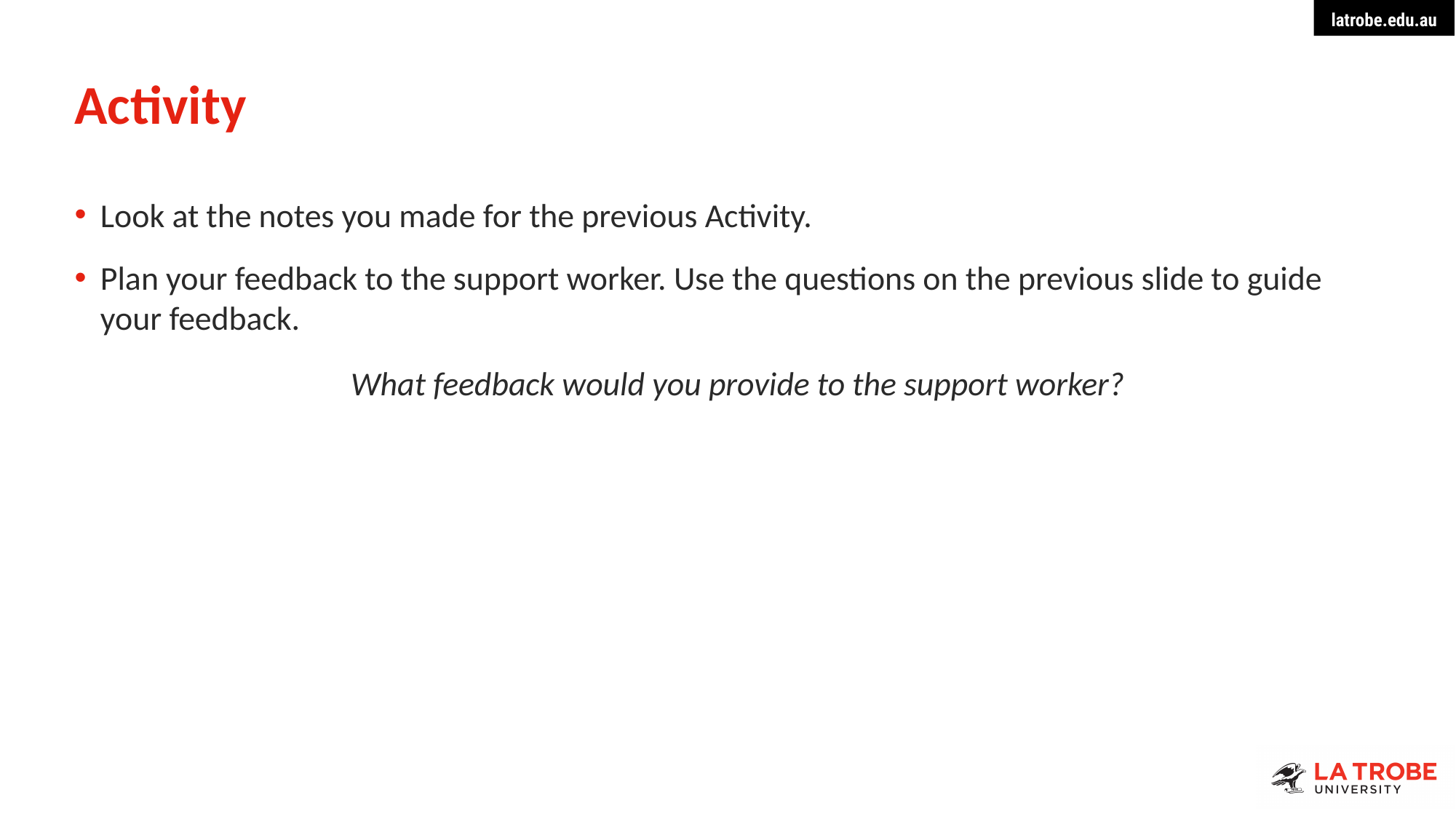

# Activity
Look at the notes you made for the previous Activity.
​Plan your feedback to the support worker. Use the questions on the previous slide to guide your feedback.
What feedback would you provide to the support worker?